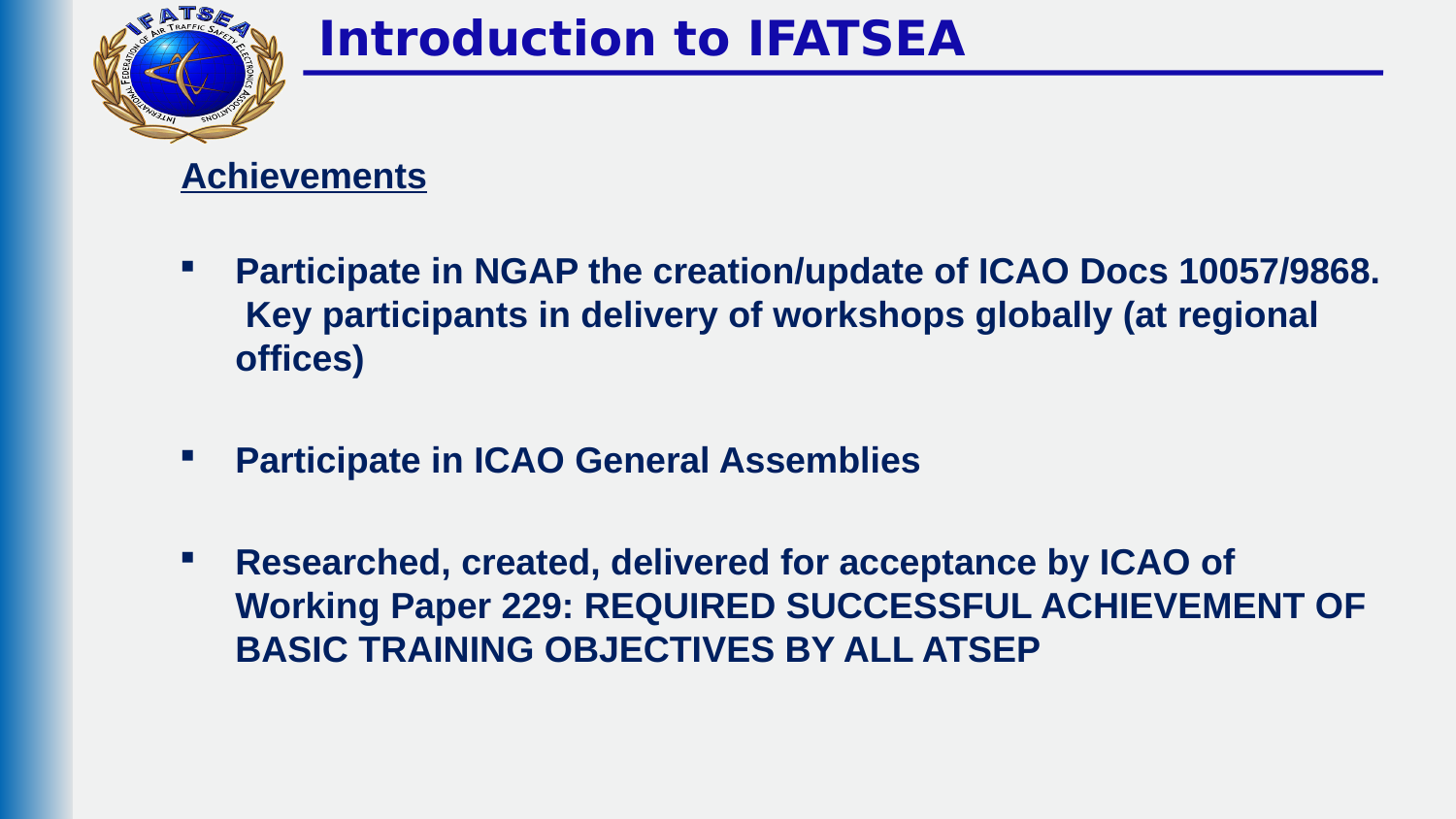

# Introduction to IFATSEA
Achievements
Participate in NGAP the creation/update of ICAO Docs 10057/9868.  Key participants in delivery of workshops globally (at regional offices)

Participate in ICAO General Assemblies

Researched, created, delivered for acceptance by ICAO of Working Paper 229: REQUIRED SUCCESSFUL ACHIEVEMENT OF BASIC TRAINING OBJECTIVES BY ALL ATSEP